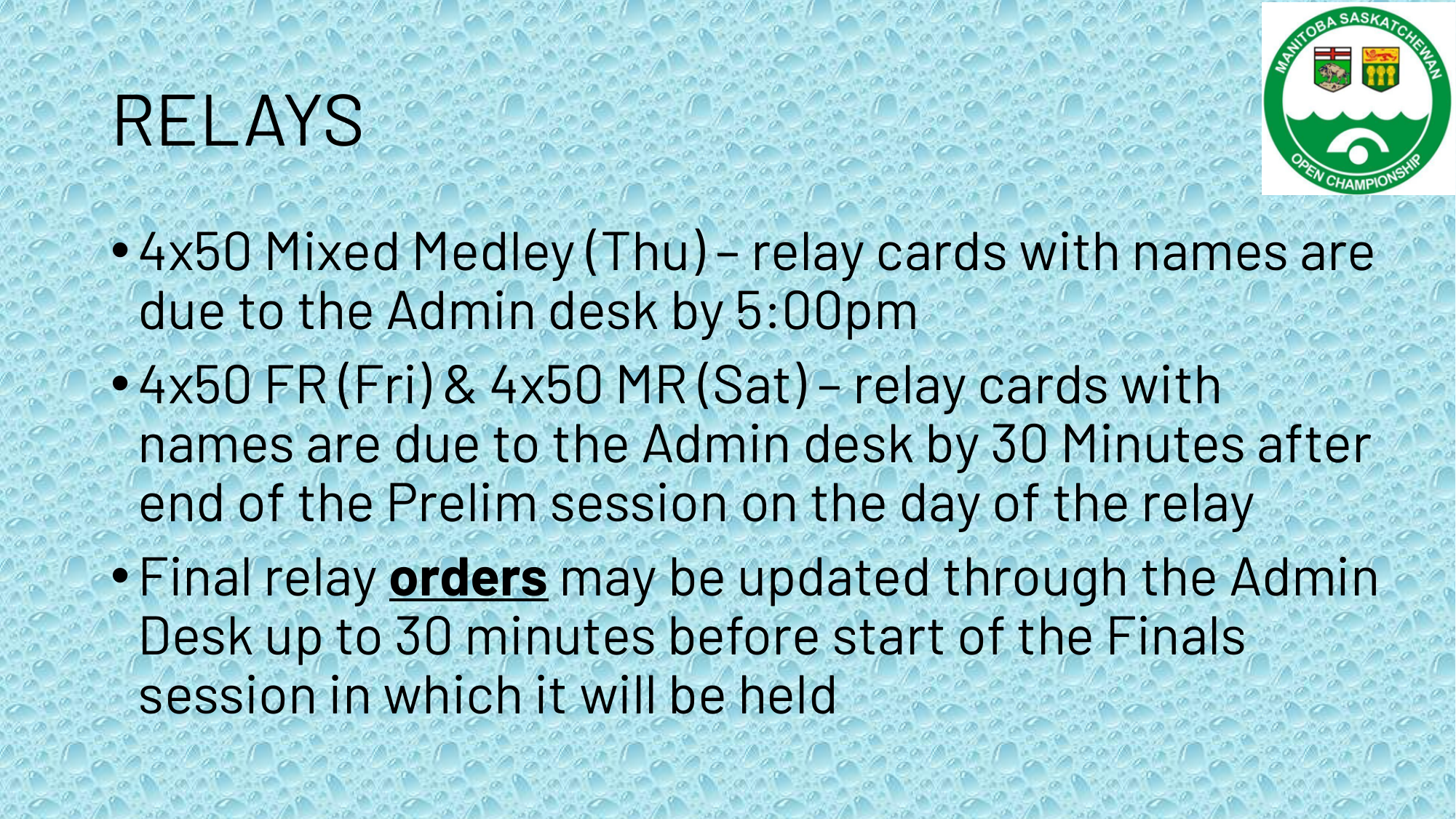

# RELAYS
4x50 Mixed Medley (Thu) – relay cards with names are due to the Admin desk by 5:00pm
4x50 FR (Fri) & 4x50 MR (Sat) – relay cards with names are due to the Admin desk by 30 Minutes after end of the Prelim session on the day of the relay
Final relay orders may be updated through the Admin Desk up to 30 minutes before start of the Finals session in which it will be held